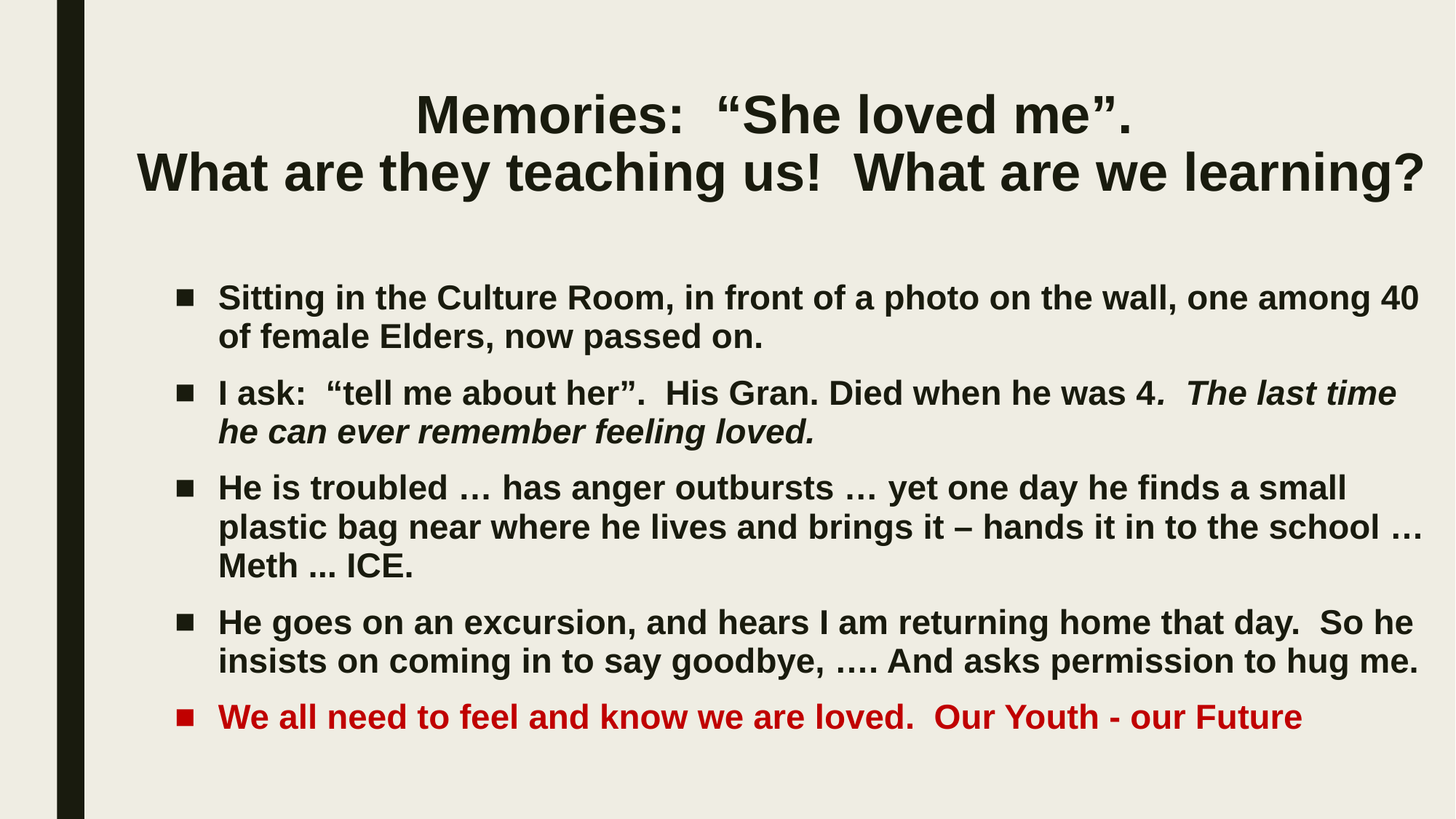

# Memories:  “She loved me”. What are they teaching us!  What are we learning?
Sitting in the Culture Room, in front of a photo on the wall, one among 40 of female Elders, now passed on.
I ask:  “tell me about her”.  His Gran. Died when he was 4.  The last time he can ever remember feeling loved.
He is troubled … has anger outbursts … yet one day he finds a small plastic bag near where he lives and brings it – hands it in to the school … Meth ... ICE.
He goes on an excursion, and hears I am returning home that day.  So he insists on coming in to say goodbye, …. And asks permission to hug me.
We all need to feel and know we are loved.  Our Youth - our Future